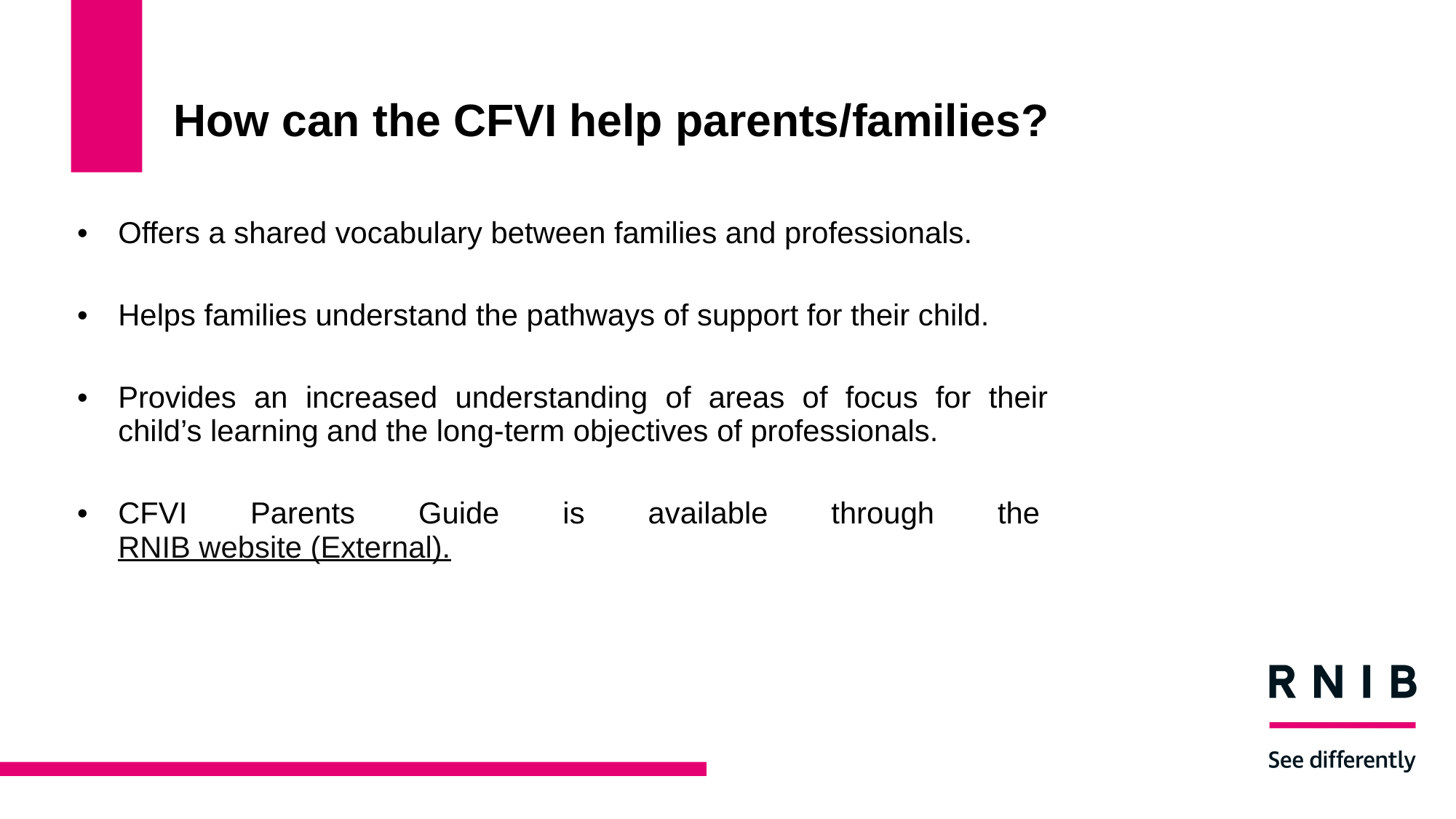

# How can the CFVI help parents/families?

Offers a shared vocabulary between families and professionals.

Helps families understand the pathways of support for their child.

Provides an increased understanding of areas of focus for their child’s learning and the long-term objectives of professionals.

CFVI Parents Guide is available through the RNIB website (External).